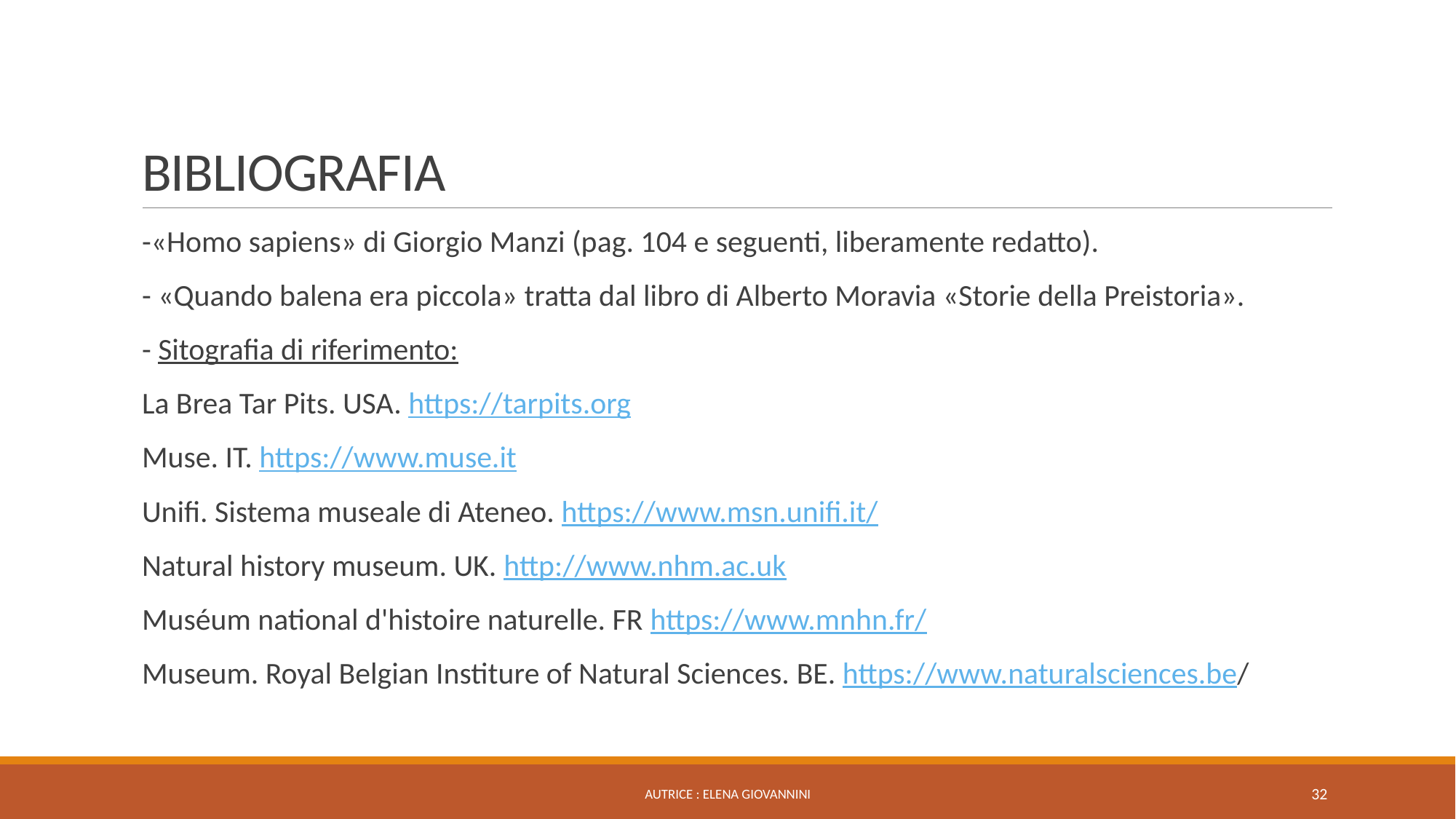

# BIBLIOGRAFIA
-«Homo sapiens» di Giorgio Manzi (pag. 104 e seguenti, liberamente redatto).
- «Quando balena era piccola» tratta dal libro di Alberto Moravia «Storie della Preistoria».
- Sitografia di riferimento:
La Brea Tar Pits. USA. https://tarpits.org
Muse. IT. https://www.muse.it
Unifi. Sistema museale di Ateneo. https://www.msn.unifi.it/
Natural history museum. UK. http://www.nhm.ac.uk
Muséum national d'histoire naturelle. FR https://www.mnhn.fr/
Museum. Royal Belgian Institure of Natural Sciences. BE. https://www.naturalsciences.be/

Autrice : Elena Giovannini
32